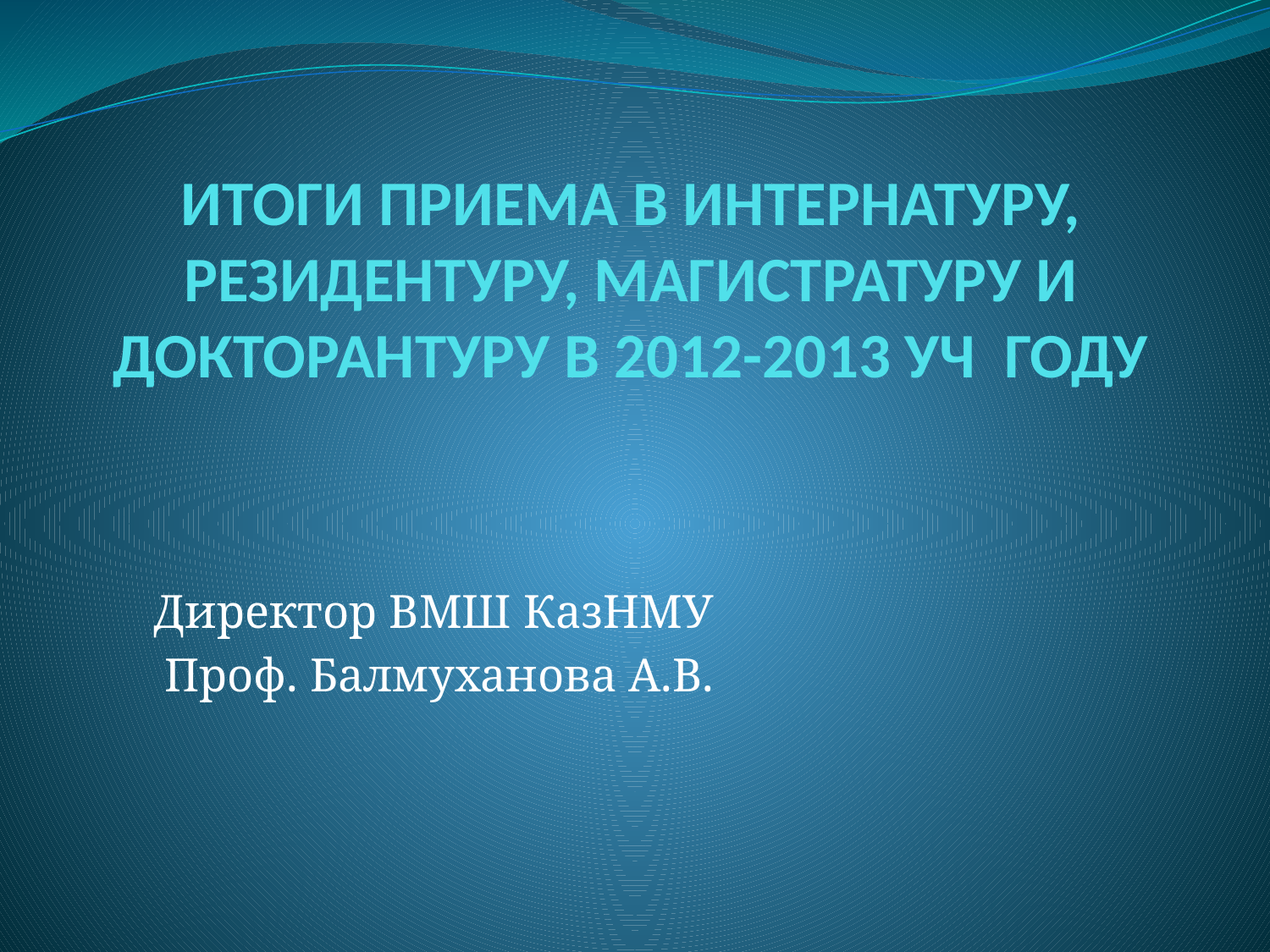

# ИТОГИ ПРИЕМА В ИНТЕРНАТУРУ, РЕЗИДЕНТУРУ, МАГИСТРАТУРУ И ДОКТОРАНТУРУ В 2012-2013 УЧ  ГОДУ
Директор ВМШ КазНМУ
Проф. Балмуханова А.В.